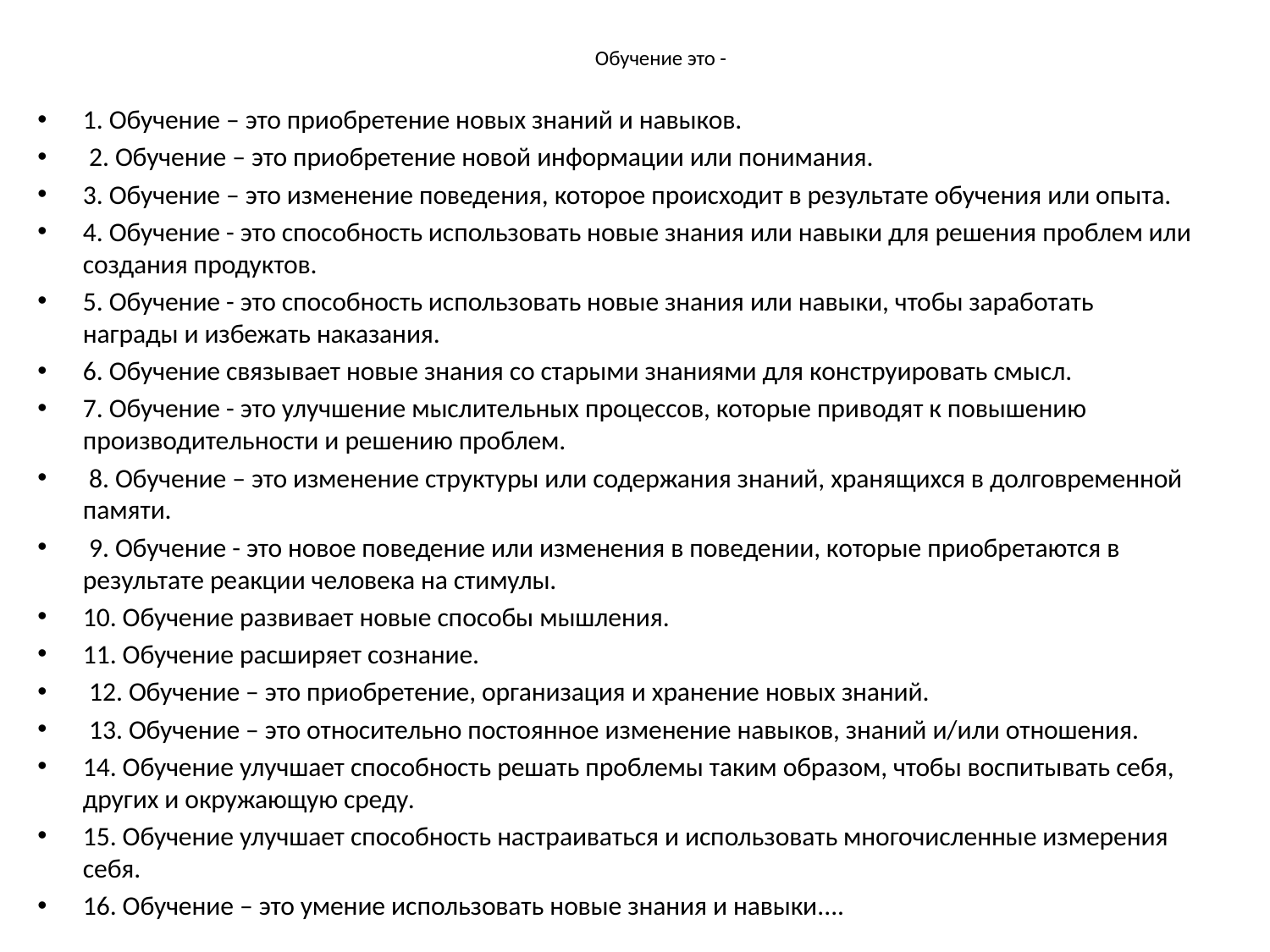

# Обучение это -
1. Обучение – это приобретение новых знаний и навыков.
 2. Обучение – это приобретение новой информации или понимания.
3. Обучение – это изменение поведения, которое происходит в результате обучения или опыта.
4. Обучение - это способность использовать новые знания или навыки для решения проблем или создания продуктов.
5. Обучение - это способность использовать новые знания или навыки, чтобы заработать награды и избежать наказания.
6. Обучение связывает новые знания со старыми знаниями для конструировать смысл.
7. Обучение - это улучшение мыслительных процессов, которые приводят к повышению производительности и решению проблем.
 8. Обучение – это изменение структуры или содержания знаний, хранящихся в долговременной памяти.
 9. Обучение - это новое поведение или изменения в поведении, которые приобретаются в результате реакции человека на стимулы.
10. Обучение развивает новые способы мышления.
11. Обучение расширяет сознание.
 12. Обучение – это приобретение, организация и хранение новых знаний.
 13. Обучение – это относительно постоянное изменение навыков, знаний и/или отношения.
14. Обучение улучшает способность решать проблемы таким образом, чтобы воспитывать себя, других и окружающую среду.
15. Обучение улучшает способность настраиваться и использовать многочисленные измерения себя.
16. Обучение – это умение использовать новые знания и навыки....